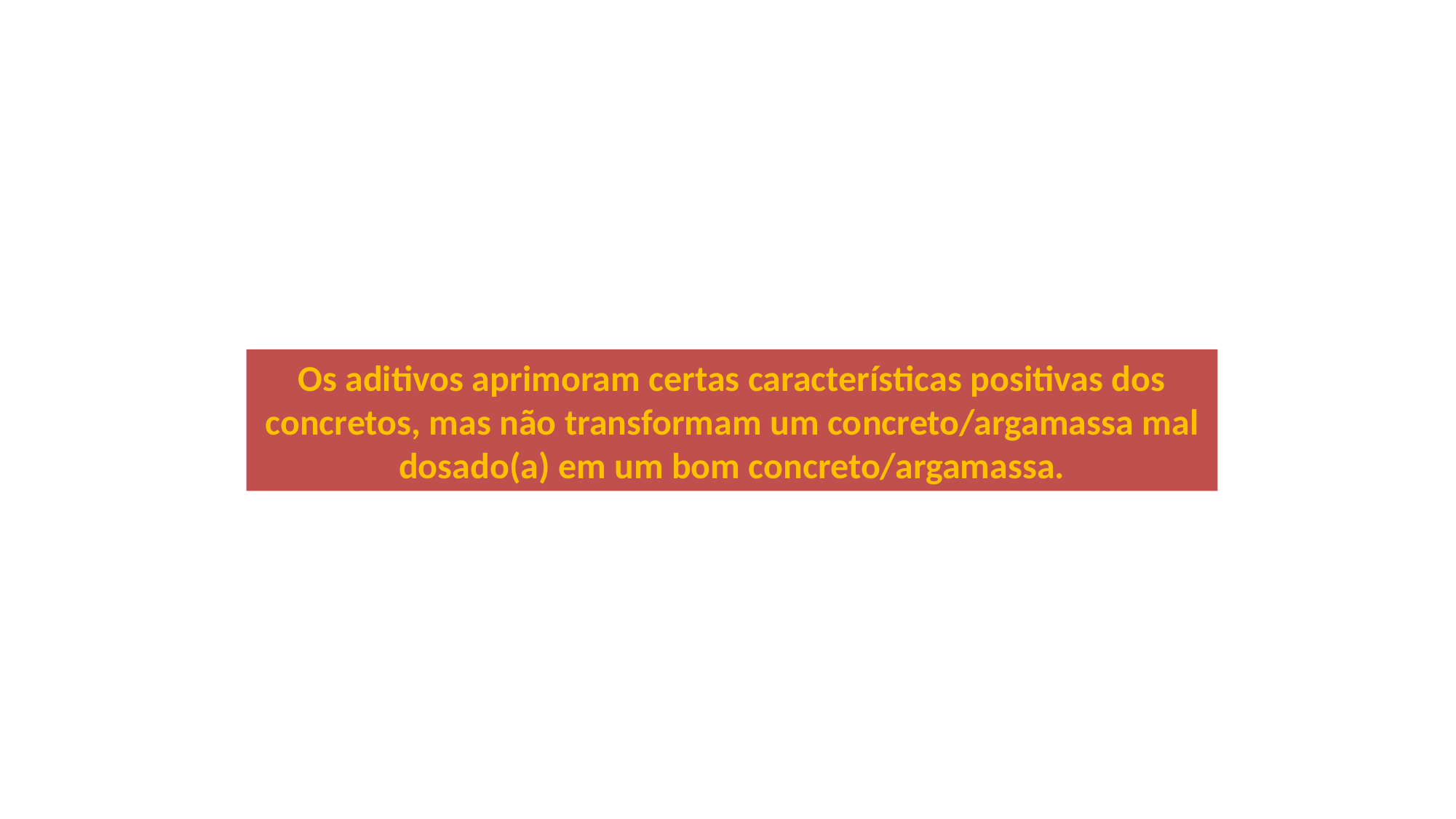

Os aditivos aprimoram certas características positivas dos concretos, mas não transformam um concreto/argamassa mal dosado(a) em um bom concreto/argamassa.